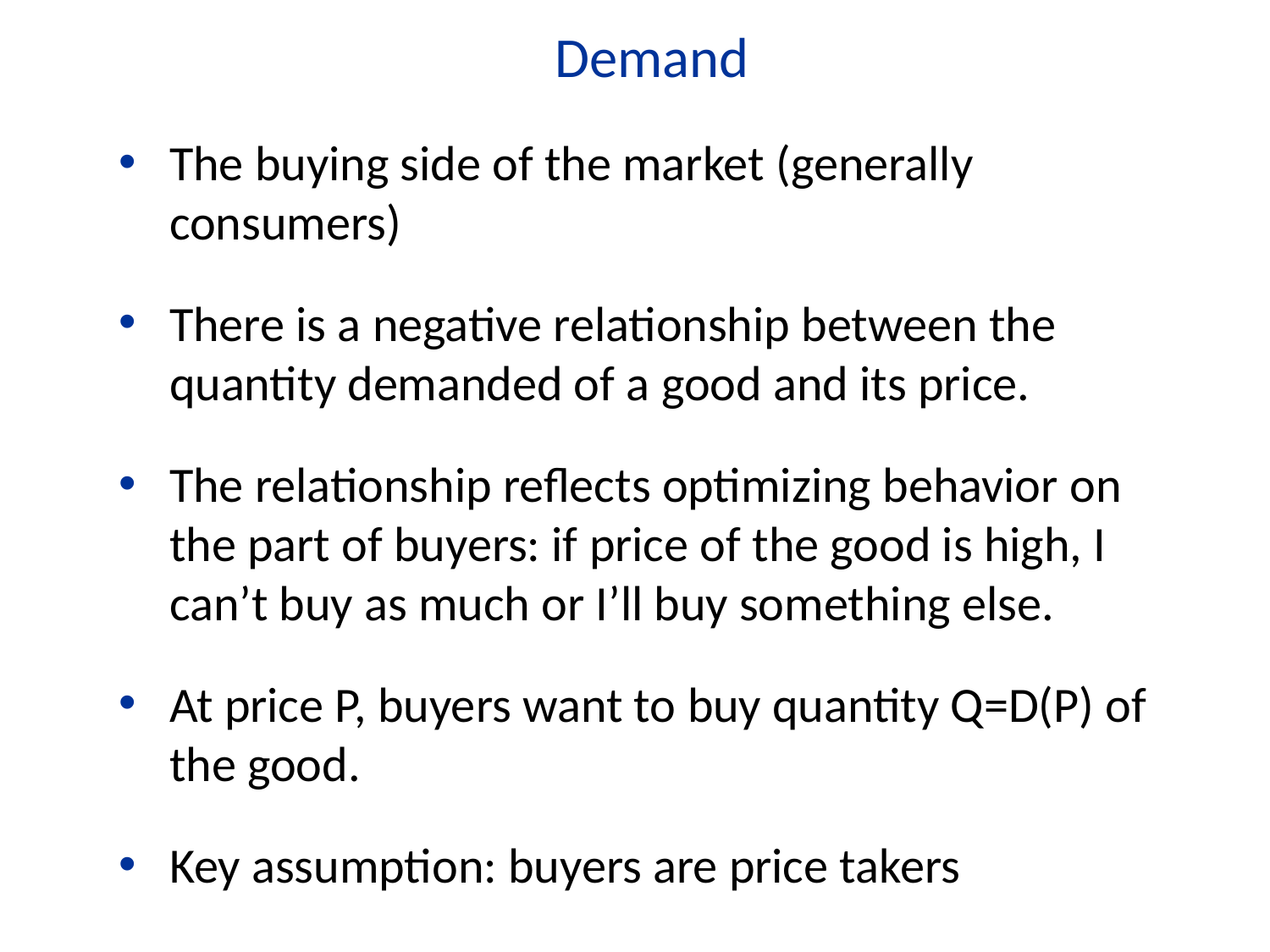

Demand
The buying side of the market (generally consumers)
There is a negative relationship between the quantity demanded of a good and its price.
The relationship reflects optimizing behavior on the part of buyers: if price of the good is high, I can’t buy as much or I’ll buy something else.
At price P, buyers want to buy quantity Q=D(P) of the good.
Key assumption: buyers are price takers